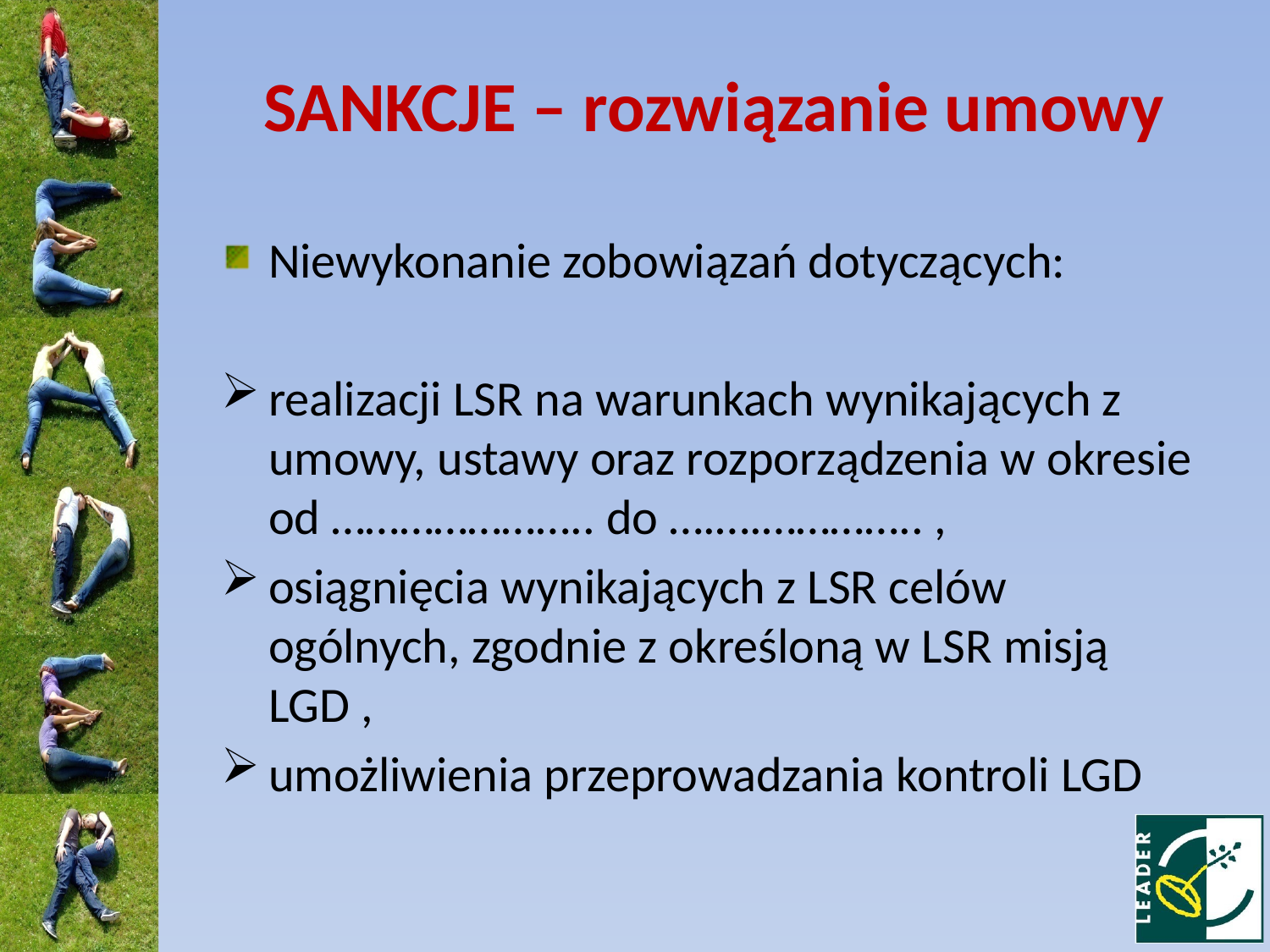

SANKCJE – rozwiązanie umowy
Niewykonanie zobowiązań dotyczących:

realizacji LSR na warunkach wynikających z umowy, ustawy oraz rozporządzenia w okresie od ………………….. do ….….………….. ,
osiągnięcia wynikających z LSR celów ogólnych, zgodnie z określoną w LSR misją LGD ,
umożliwienia przeprowadzania kontroli LGD